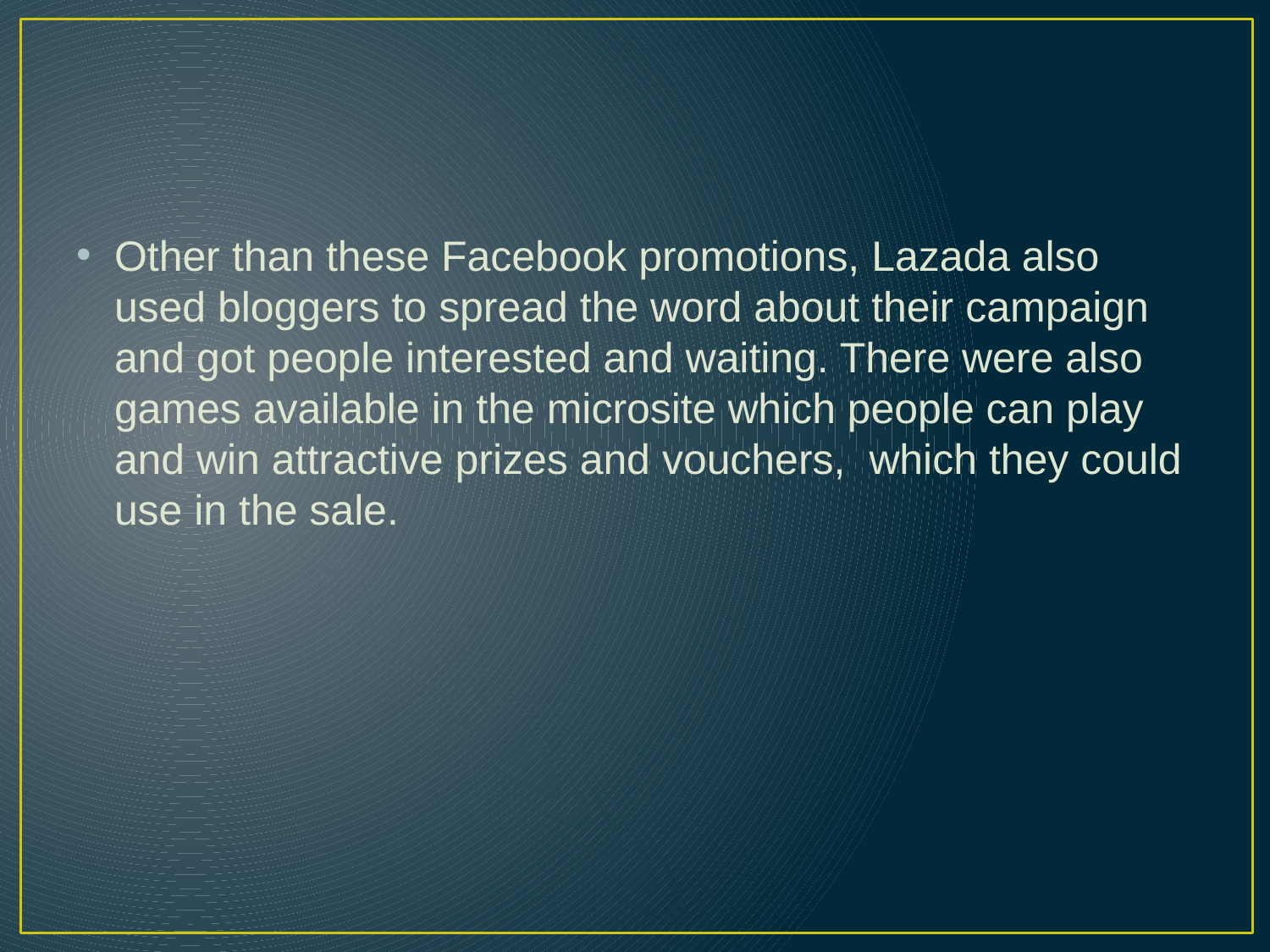

#
Other than these Facebook promotions, Lazada also used bloggers to spread the word about their campaign and got people interested and waiting. There were also games available in the microsite which people can play and win attractive prizes and vouchers,  which they could use in the sale.